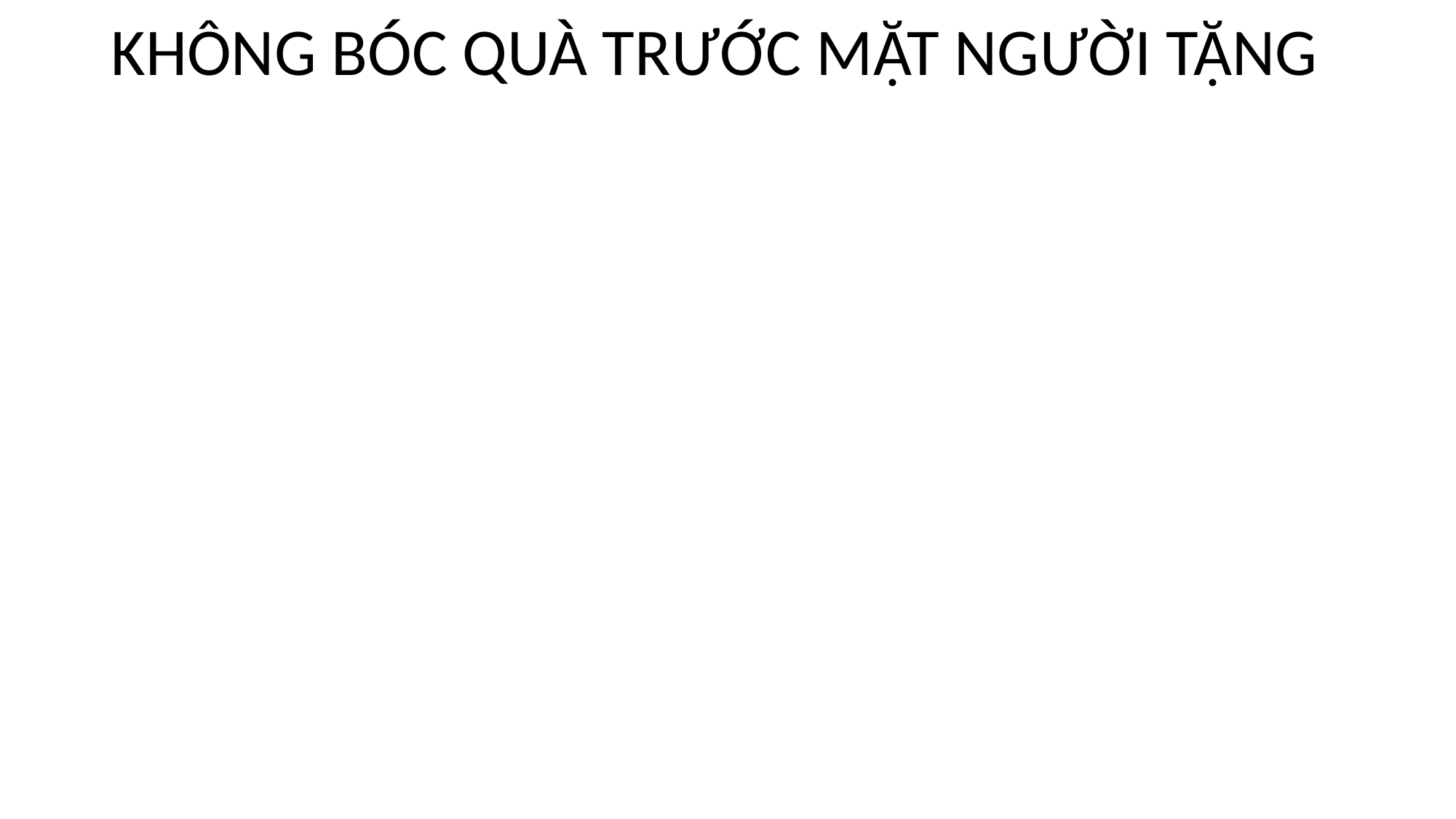

# KHÔNG BÓC QUÀ TRƯỚC MẶT NGƯỜI TẶNG